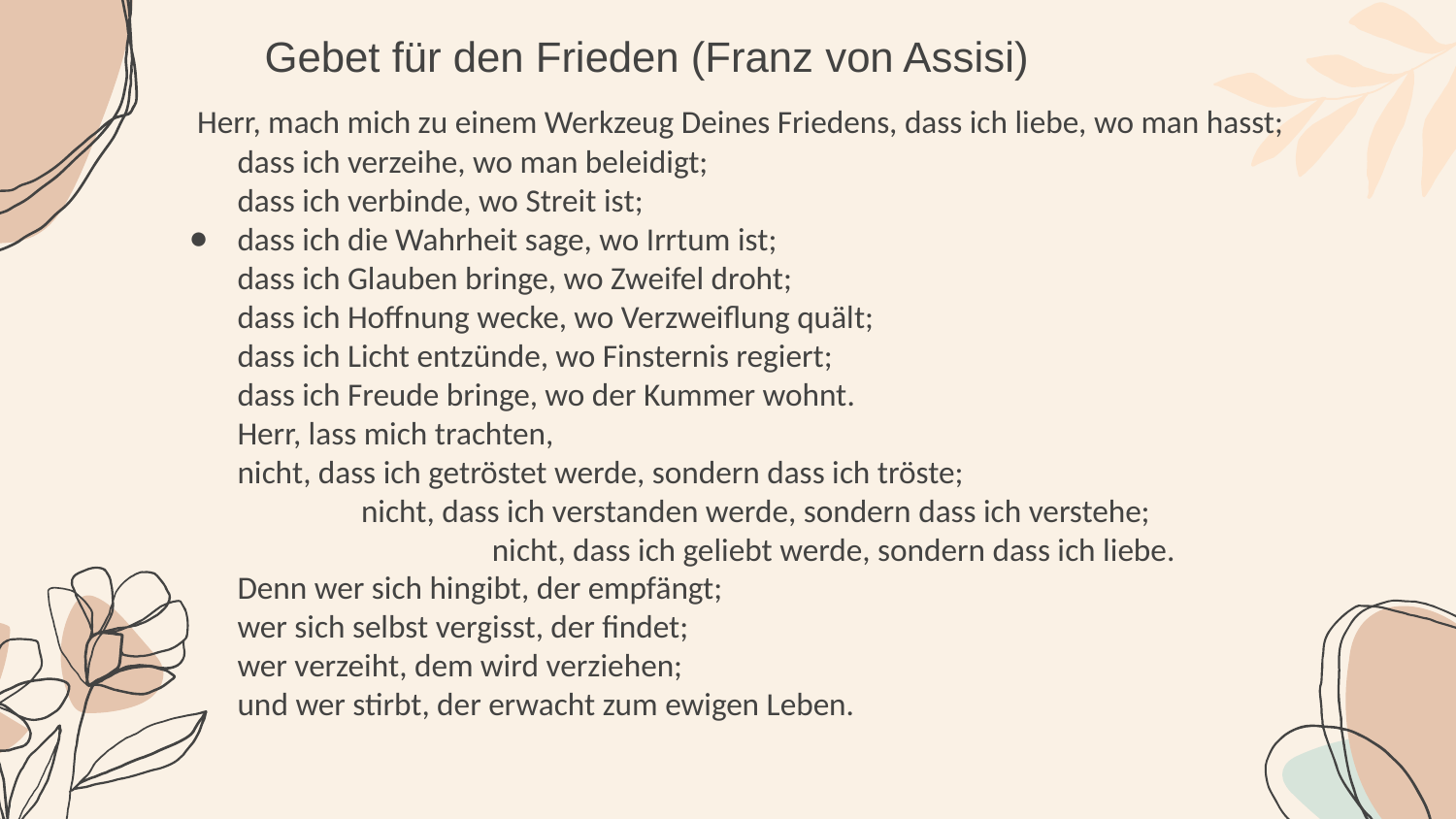

Gebet für den Frieden (Franz von Assisi)
 Herr, mach mich zu einem Werkzeug Deines Friedens, dass ich liebe, wo man hasst;
dass ich verzeihe, wo man beleidigt;
dass ich verbinde, wo Streit ist;
dass ich die Wahrheit sage, wo Irrtum ist;
dass ich Glauben bringe, wo Zweifel droht;
dass ich Hoffnung wecke, wo Verzweiflung quält;
dass ich Licht entzünde, wo Finsternis regiert;
dass ich Freude bringe, wo der Kummer wohnt.
Herr, lass mich trachten,
nicht, dass ich getröstet werde, sondern dass ich tröste;                                                                               nicht, dass ich verstanden werde, sondern dass ich verstehe;                                                                        nicht, dass ich geliebt werde, sondern dass ich liebe.
Denn wer sich hingibt, der empfängt;
wer sich selbst vergisst, der findet;
wer verzeiht, dem wird verziehen;
und wer stirbt, der erwacht zum ewigen Leben.